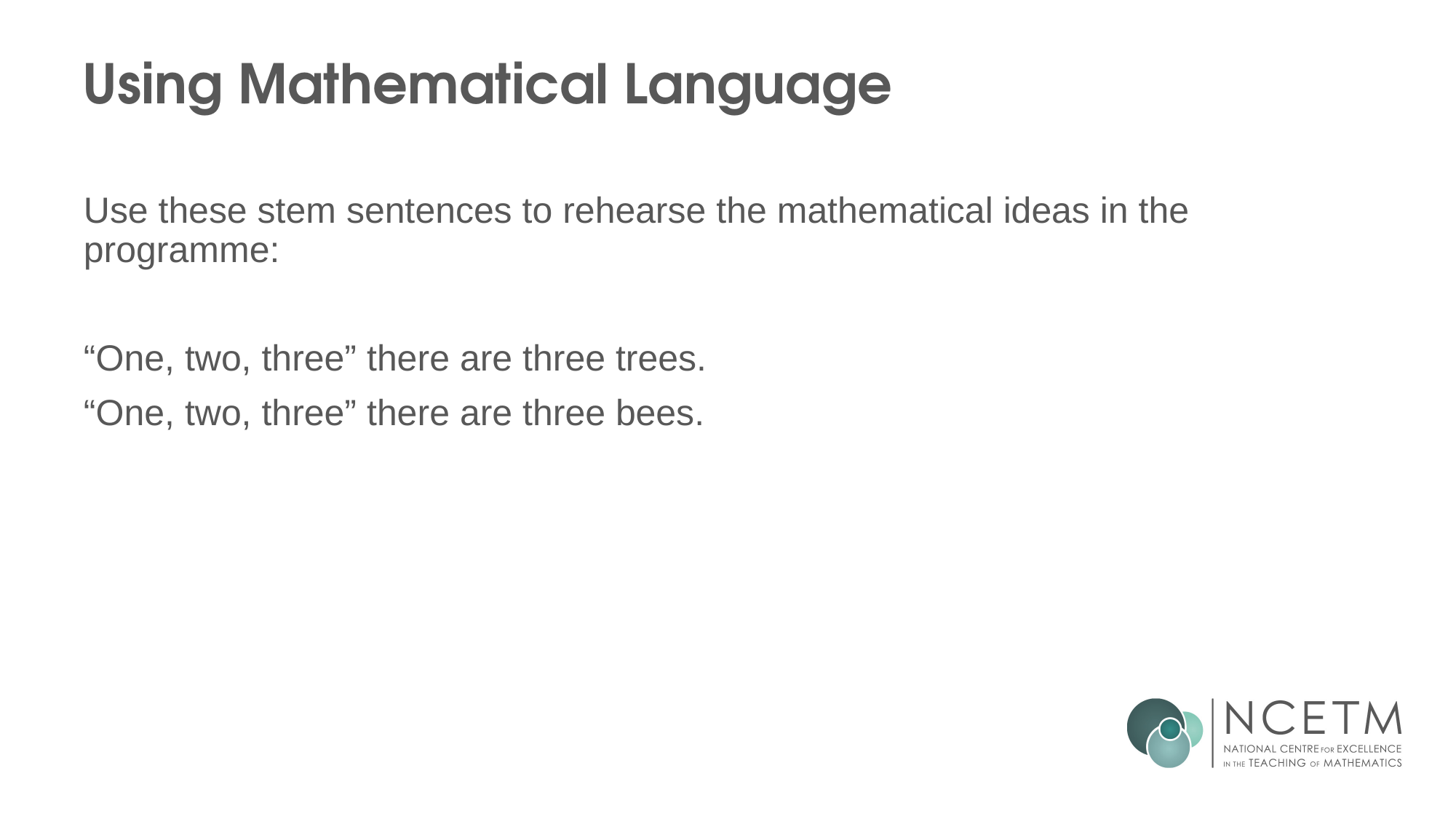

# Using Mathematical Language
Use these stem sentences to rehearse the mathematical ideas in the programme:

“One, two, three” there are three trees.
“One, two, three” there are three bees.